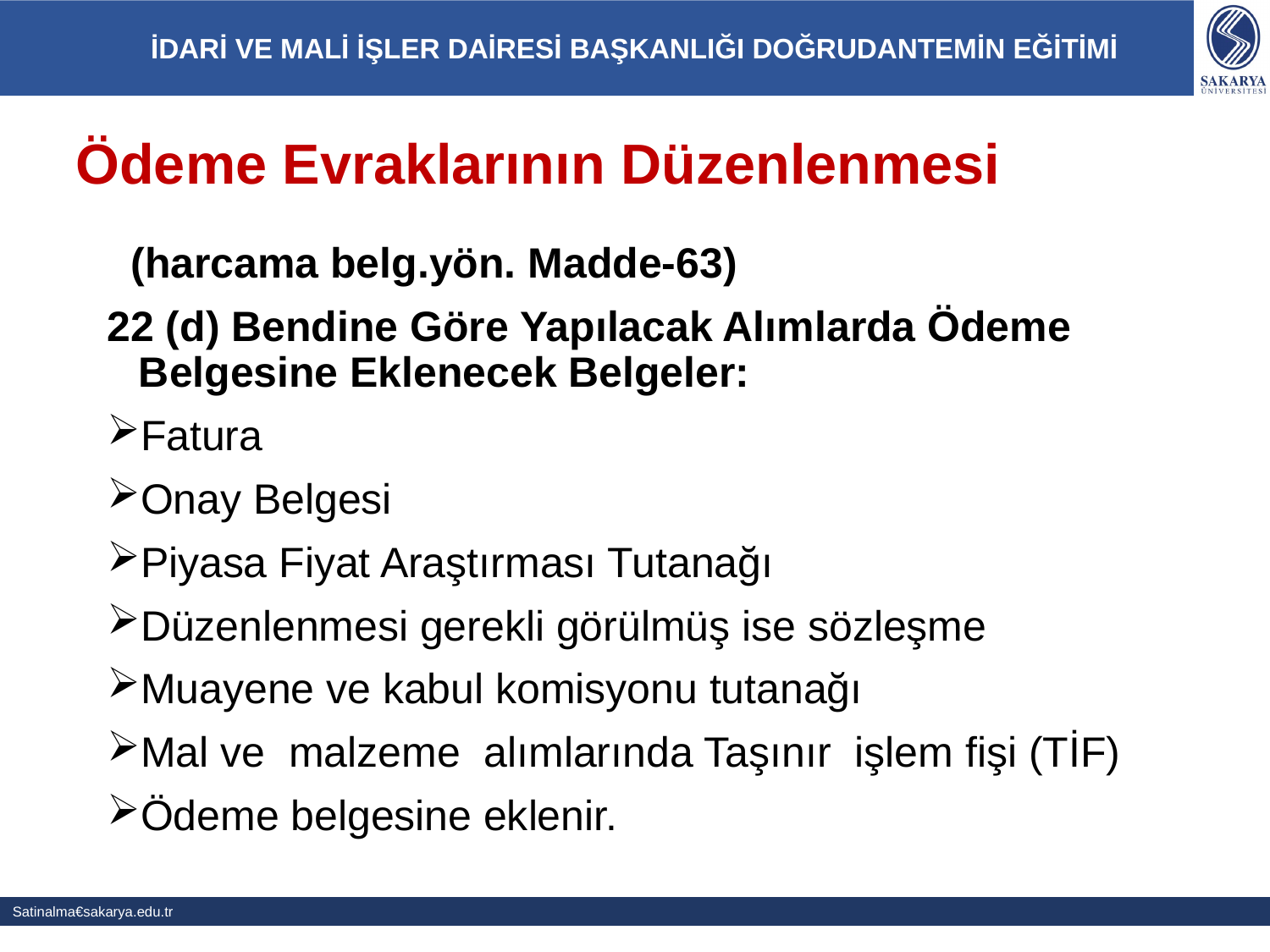

# Ödeme Evraklarının Düzenlenmesi
  (harcama belg.yön. Madde-63)
22 (d) Bendine Göre Yapılacak Alımlarda Ödeme Belgesine Eklenecek Belgeler:
Fatura
Onay Belgesi
Piyasa Fiyat Araştırması Tutanağı
Düzenlenmesi gerekli görülmüş ise sözleşme
Muayene ve kabul komisyonu tutanağı
Mal ve  malzeme  alımlarında Taşınır  işlem fişi (TİF)
Ödeme belgesine eklenir.